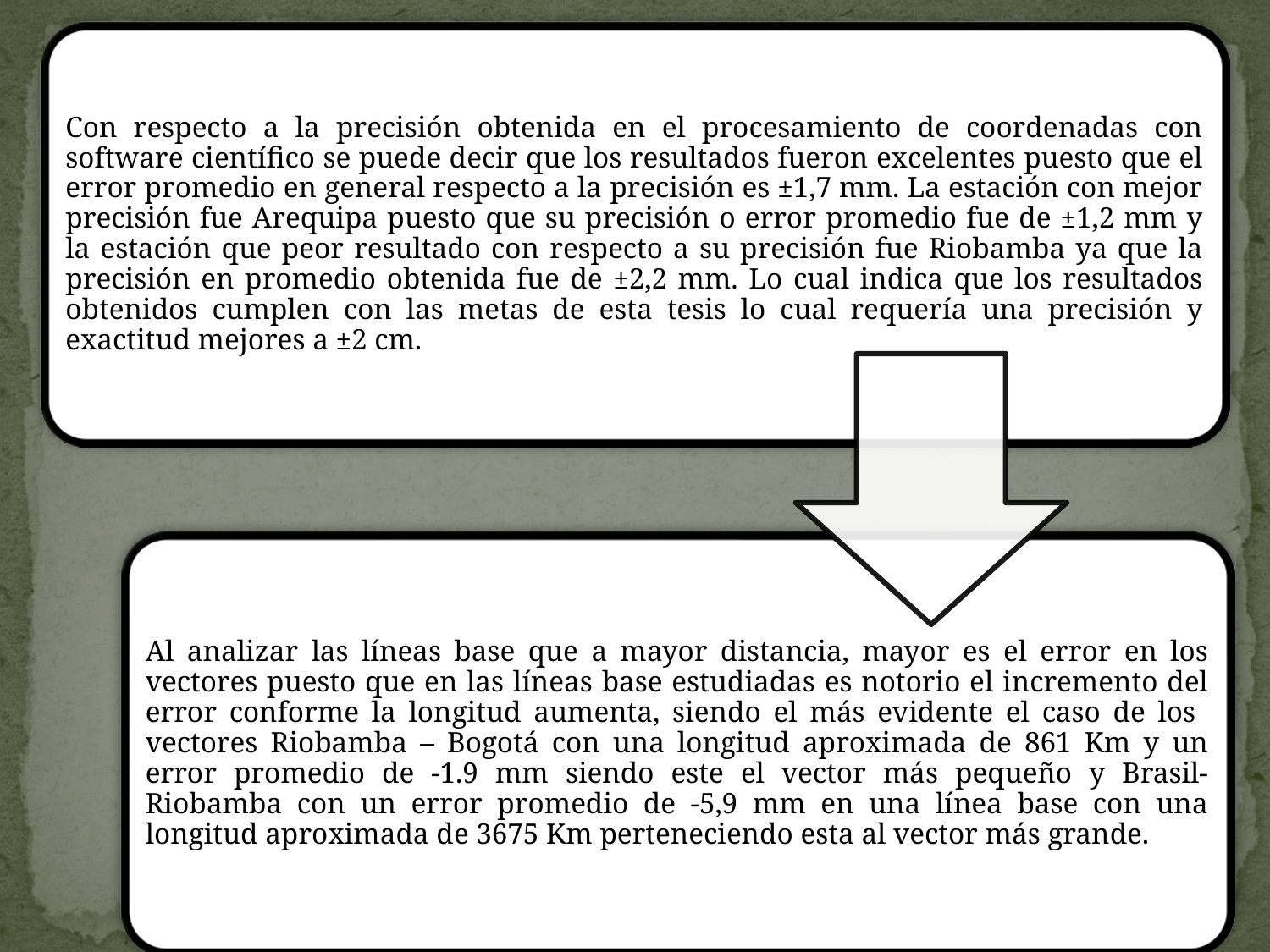

Con respecto a la precisión obtenida en el procesamiento de coordenadas con software científico se puede decir que los resultados fueron excelentes puesto que el error promedio en general respecto a la precisión es ±1,7 mm. La estación con mejor precisión fue Arequipa puesto que su precisión o error promedio fue de ±1,2 mm y la estación que peor resultado con respecto a su precisión fue Riobamba ya que la precisión en promedio obtenida fue de ±2,2 mm. Lo cual indica que los resultados obtenidos cumplen con las metas de esta tesis lo cual requería una precisión y exactitud mejores a ±2 cm.
Al analizar las líneas base que a mayor distancia, mayor es el error en los vectores puesto que en las líneas base estudiadas es notorio el incremento del error conforme la longitud aumenta, siendo el más evidente el caso de los  vectores Riobamba – Bogotá con una longitud aproximada de 861 Km y un error promedio de -1.9 mm siendo este el vector más pequeño y Brasil-Riobamba con un error promedio de -5,9 mm en una línea base con una longitud aproximada de 3675 Km perteneciendo esta al vector más grande.